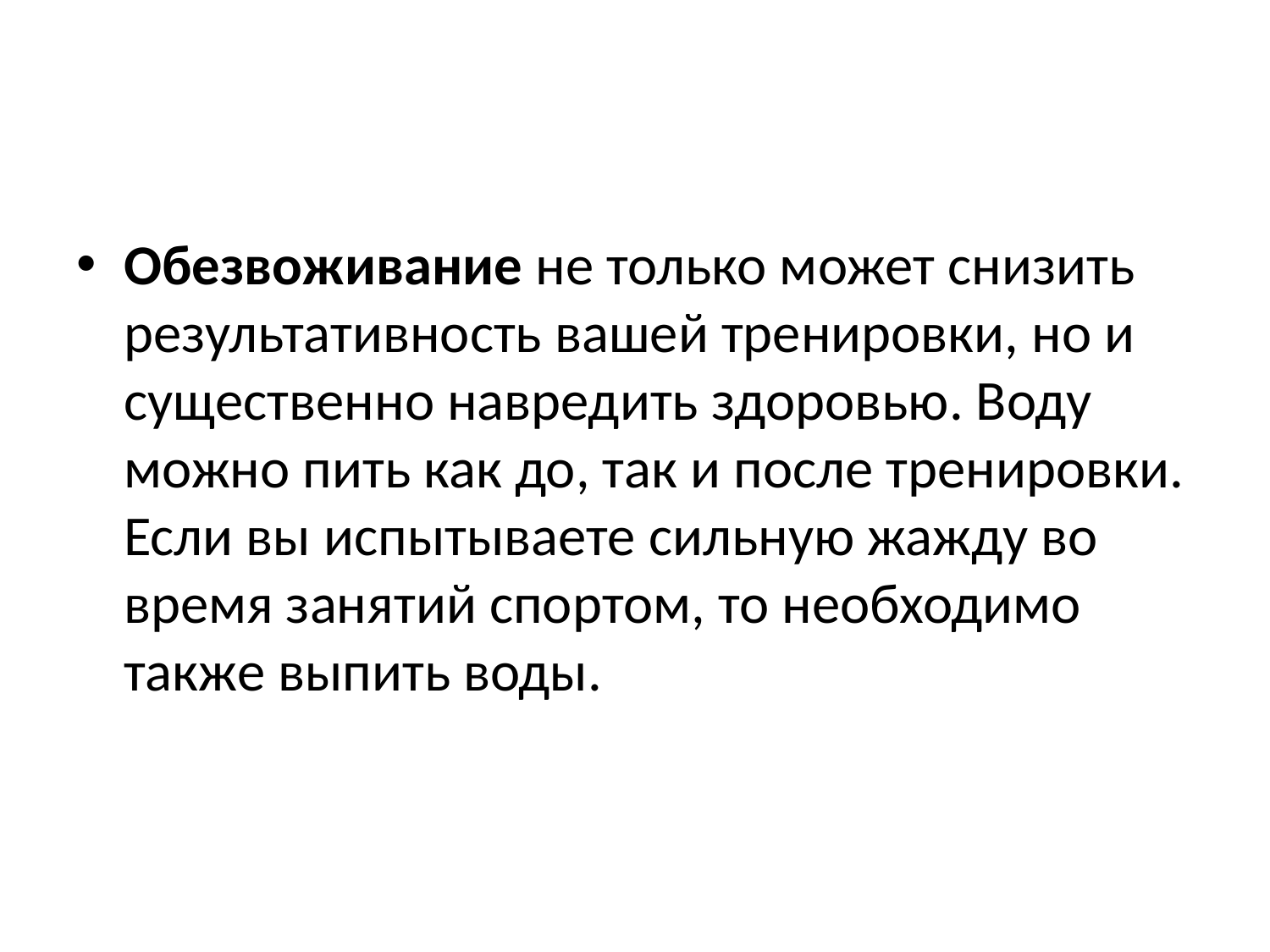

#
Обезвоживание не только может снизить результативность вашей тренировки, но и существенно навредить здоровью. Воду можно пить как до, так и после тренировки. Если вы испытываете сильную жажду во время занятий спортом, то необходимо также выпить воды.